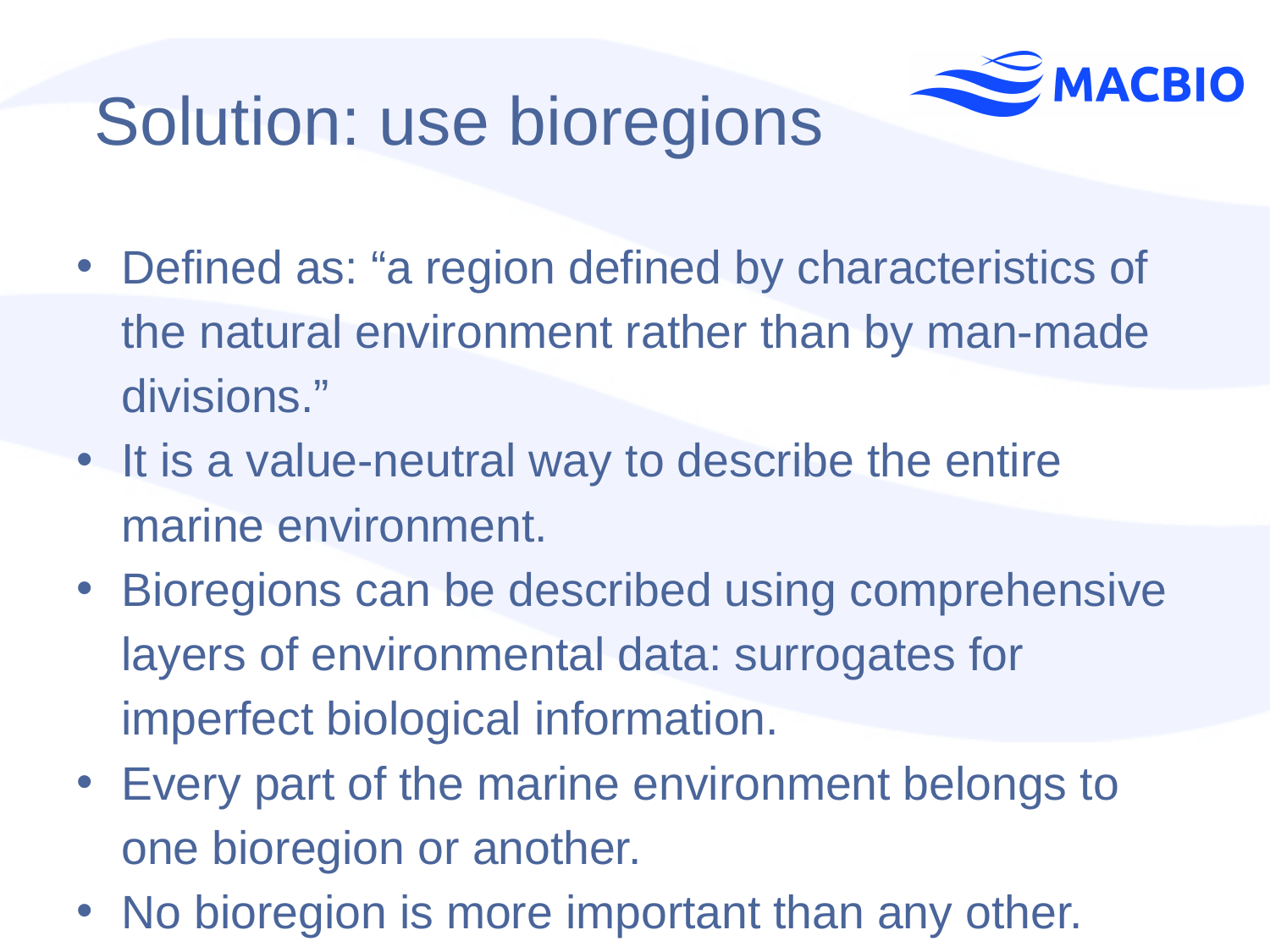

# Solution: use bioregions
Defined as: “a region defined by characteristics of the natural environment rather than by man-made divisions.”
It is a value-neutral way to describe the entire marine environment.
Bioregions can be described using comprehensive layers of environmental data: surrogates for imperfect biological information.
Every part of the marine environment belongs to one bioregion or another.
No bioregion is more important than any other.